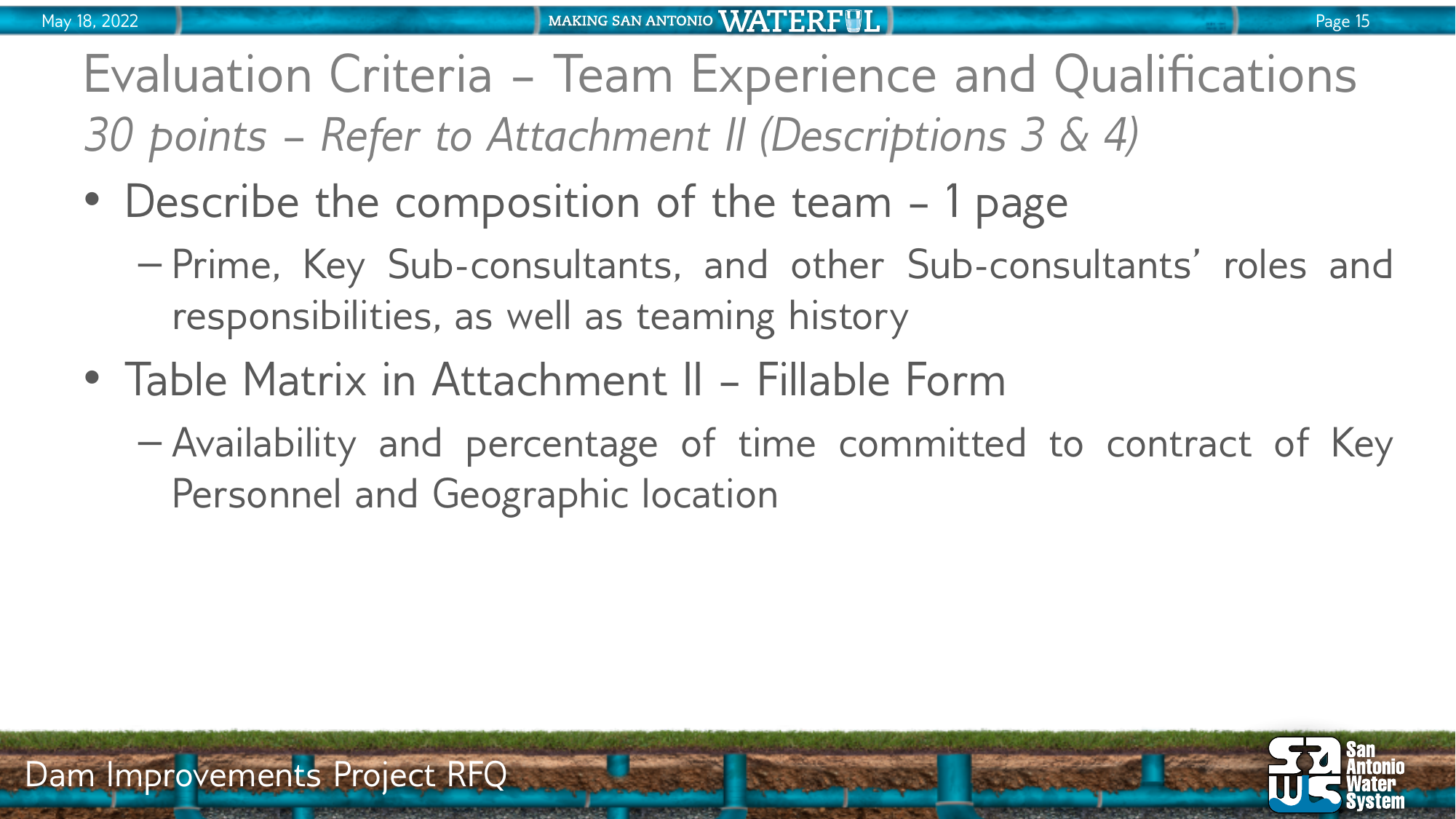

# Evaluation Criteria – Team Experience and Qualifications 30 points – Refer to Attachment II (Descriptions 3 & 4)
Describe the composition of the team – 1 page
Prime, Key Sub-consultants, and other Sub-consultants’ roles and responsibilities, as well as teaming history
Table Matrix in Attachment II – Fillable Form
Availability and percentage of time committed to contract of Key Personnel and Geographic location